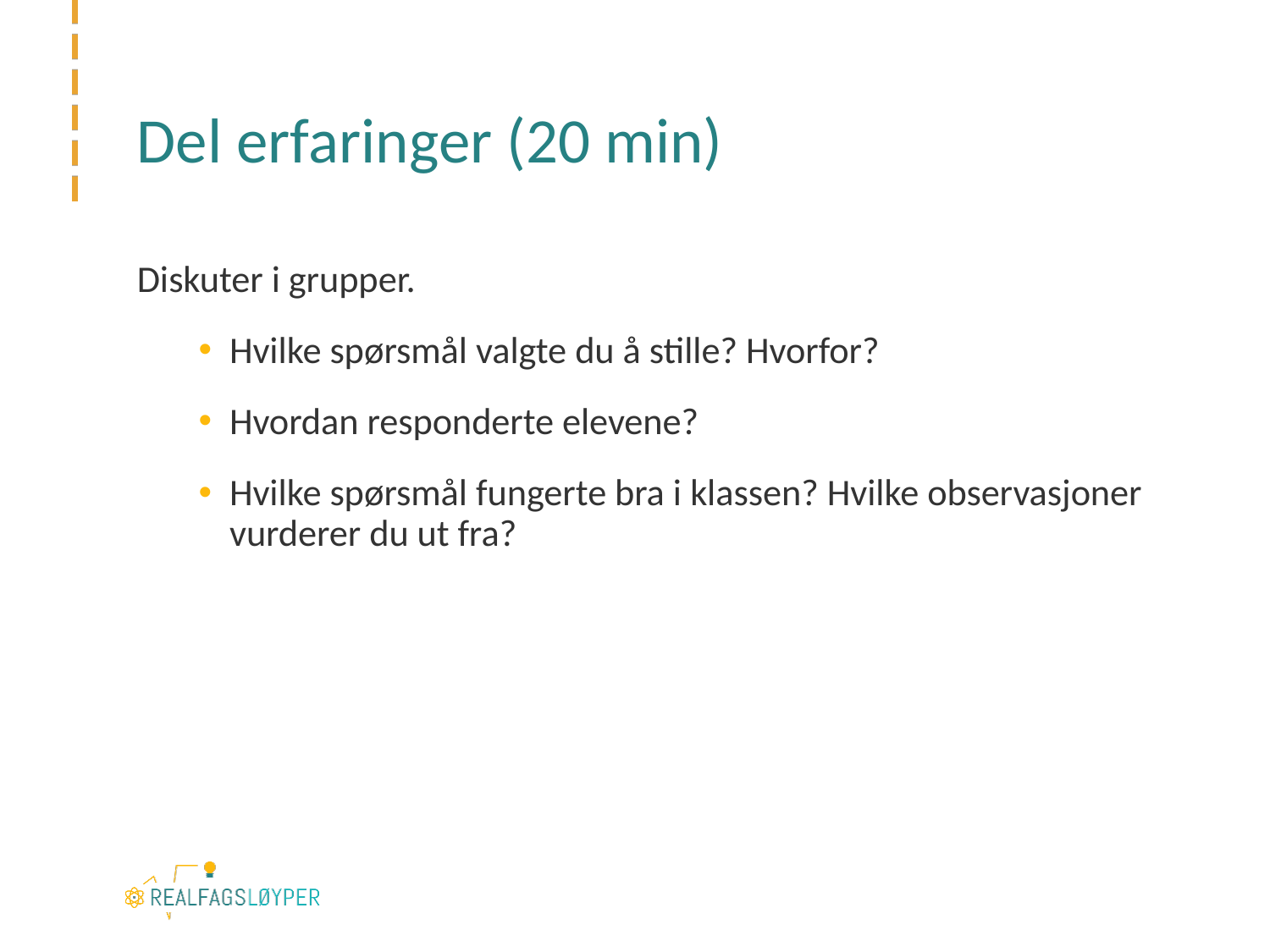

# Del erfaringer (20 min)
Diskuter i grupper.
Hvilke spørsmål valgte du å stille? Hvorfor?
Hvordan responderte elevene?
Hvilke spørsmål fungerte bra i klassen? Hvilke observasjoner vurderer du ut fra?